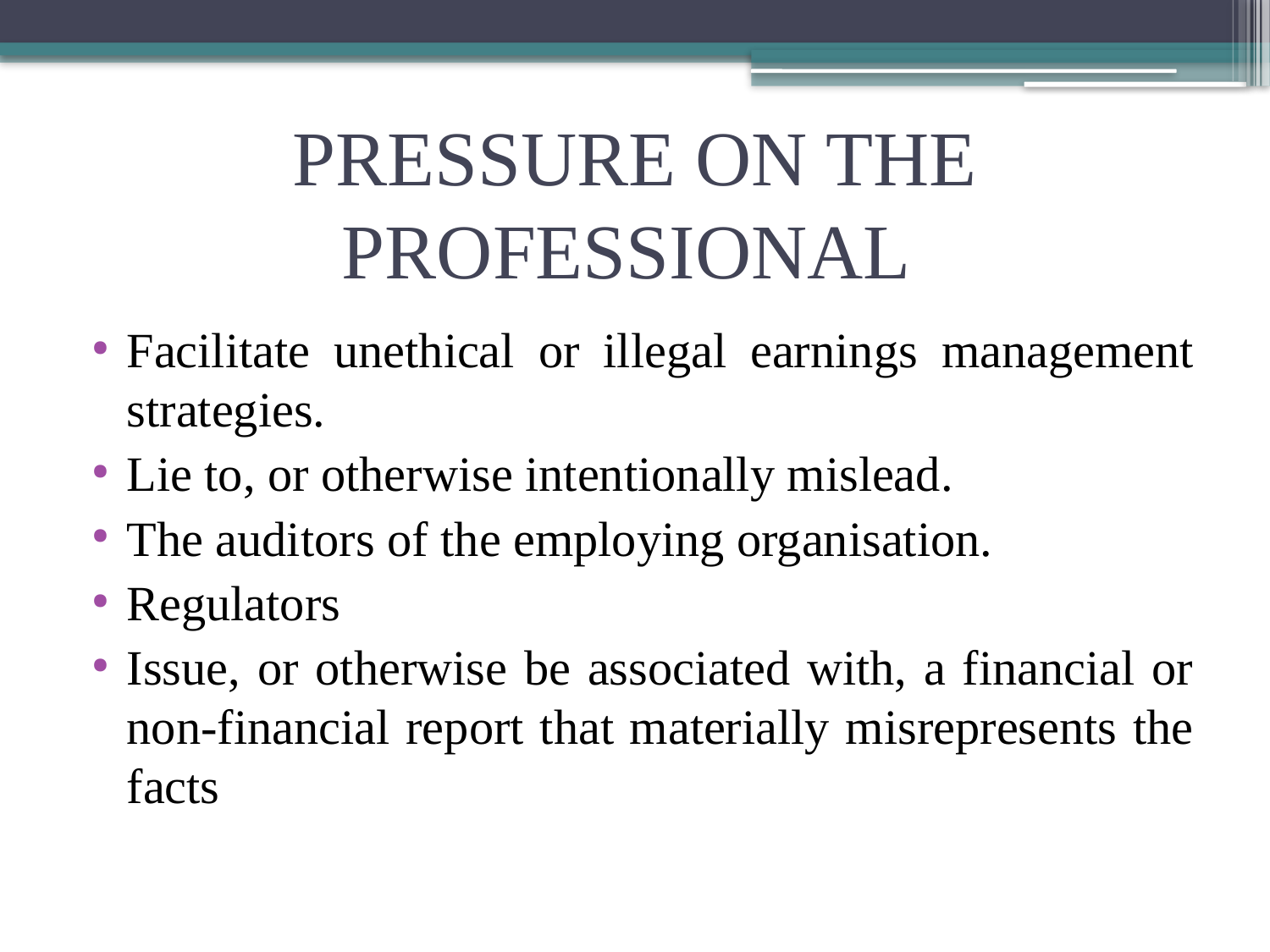

# PRESSURE ON THE PROFESSIONAL
Facilitate unethical or illegal earnings management strategies.
Lie to, or otherwise intentionally mislead.
The auditors of the employing organisation.
Regulators
Issue, or otherwise be associated with, a financial or non-financial report that materially misrepresents the facts